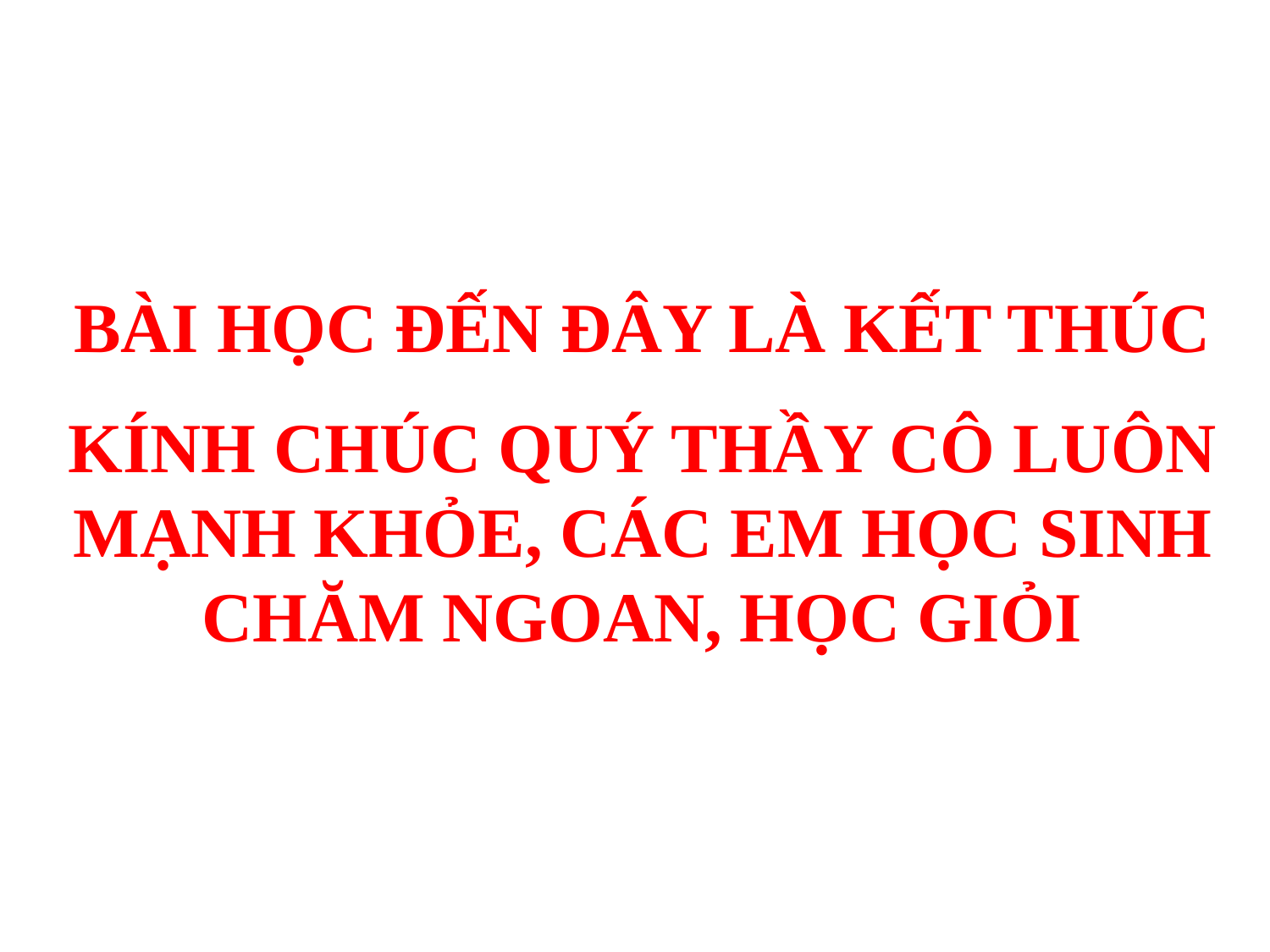

BÀI HỌC ĐẾN ĐÂY LÀ KẾT THÚC
KÍNH CHÚC QUÝ THẦY CÔ LUÔN MẠNH KHỎE, CÁC EM HỌC SINH CHĂM NGOAN, HỌC GIỎI